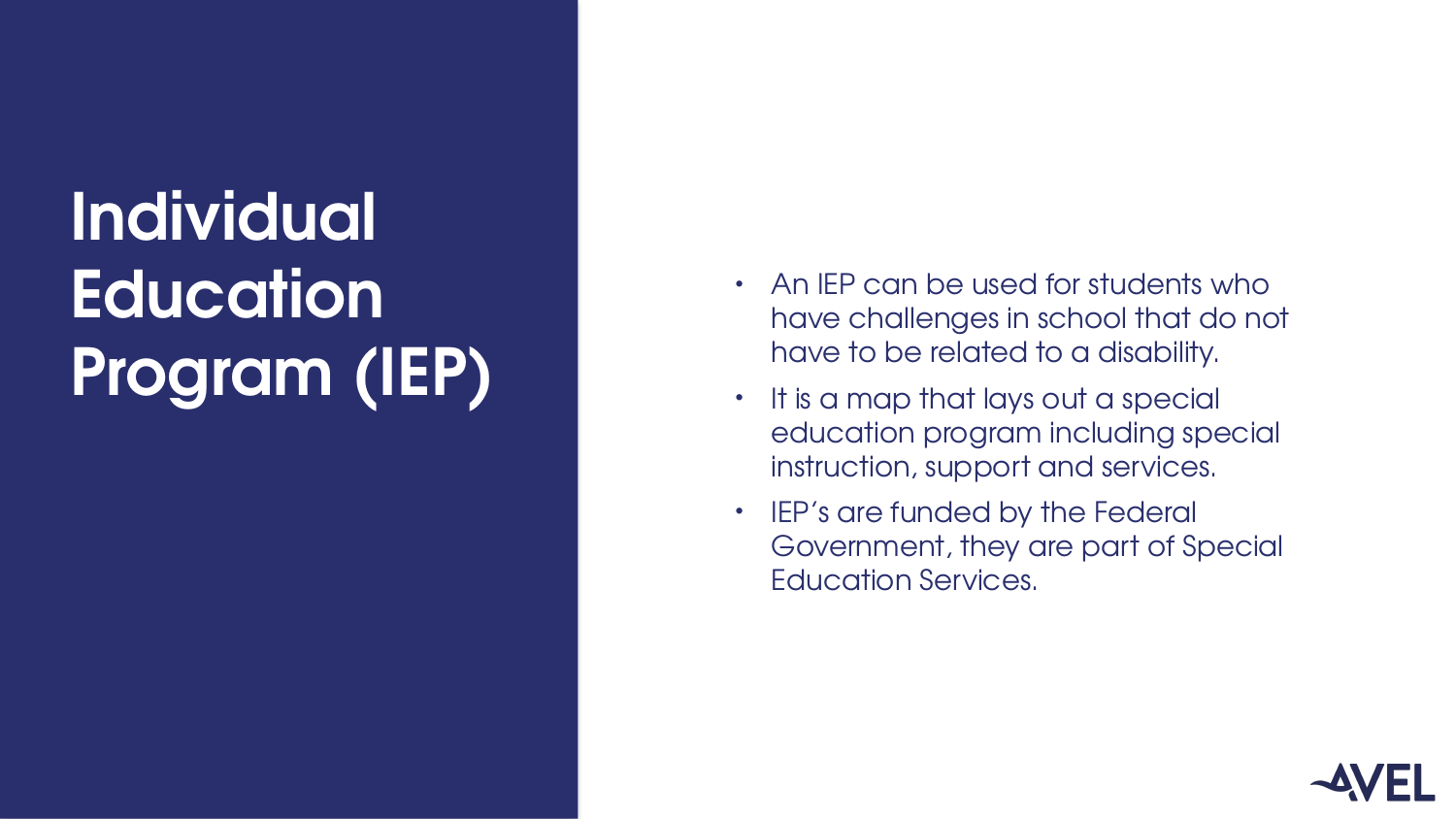

# Individual Education Program (IEP)
An IEP can be used for students who have challenges in school that do not have to be related to a disability.
It is a map that lays out a special education program including special instruction, support and services.
IEP’s are funded by the Federal Government, they are part of Special Education Services.